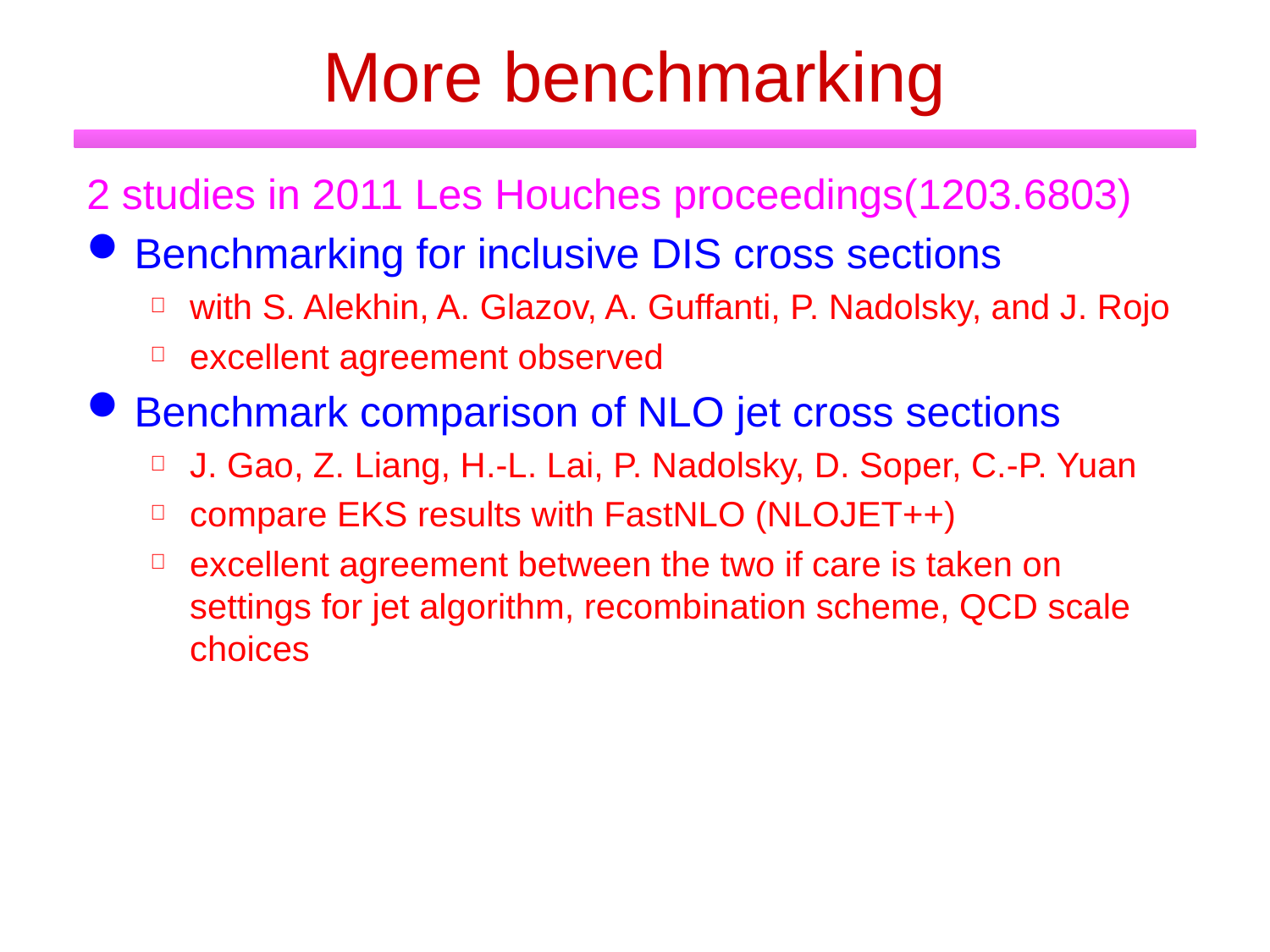

# More benchmarking
2 studies in 2011 Les Houches proceedings(1203.6803)
Benchmarking for inclusive DIS cross sections
with S. Alekhin, A. Glazov, A. Guffanti, P. Nadolsky, and J. Rojo
excellent agreement observed
Benchmark comparison of NLO jet cross sections
J. Gao, Z. Liang, H.-L. Lai, P. Nadolsky, D. Soper, C.-P. Yuan
compare EKS results with FastNLO (NLOJET++)
excellent agreement between the two if care is taken on settings for jet algorithm, recombination scheme, QCD scale choices